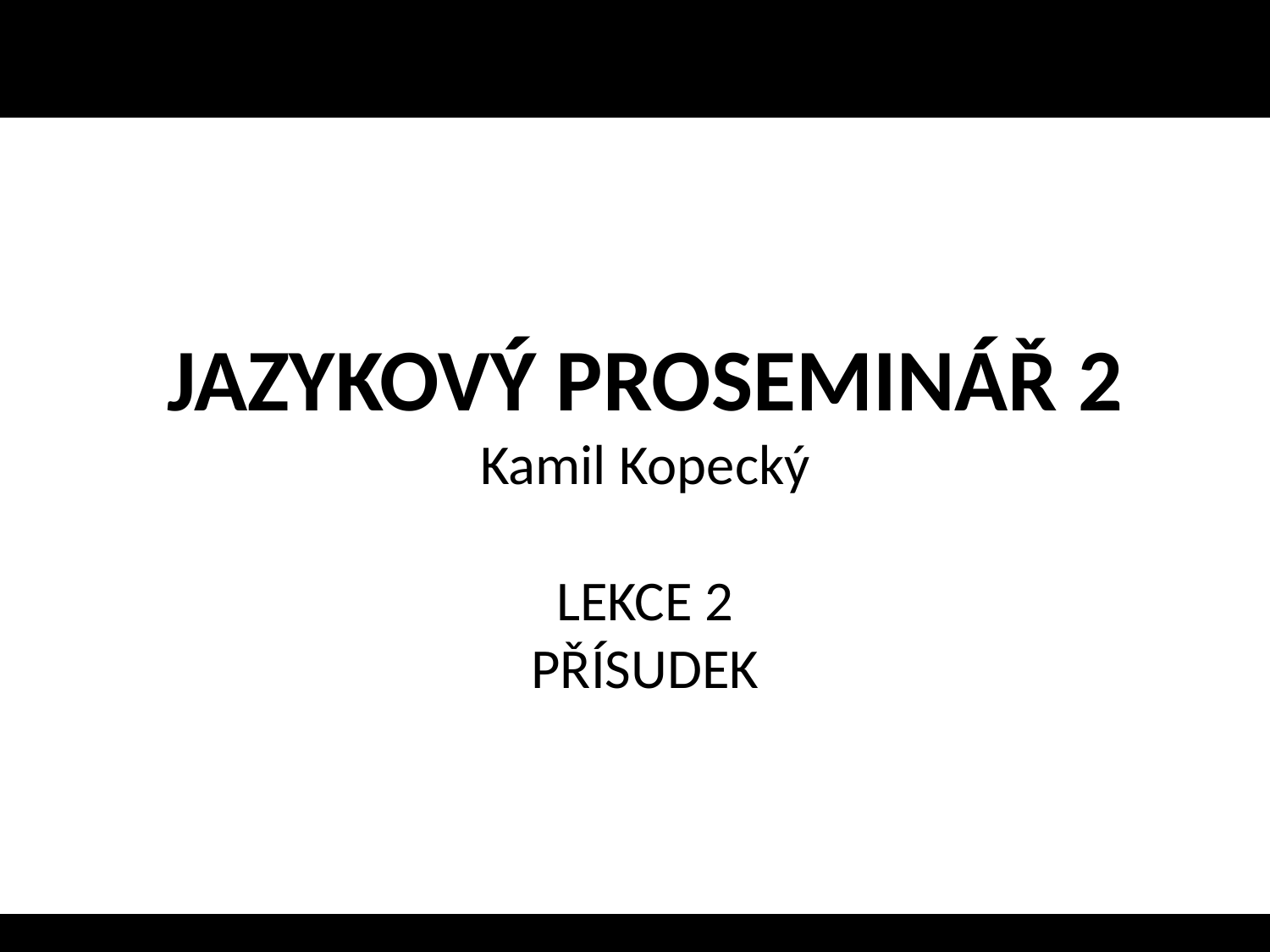

JAZYKOVÝ PROSEMINÁŘ 2
Kamil Kopecký

LEKCE 2
PŘÍSUDEK